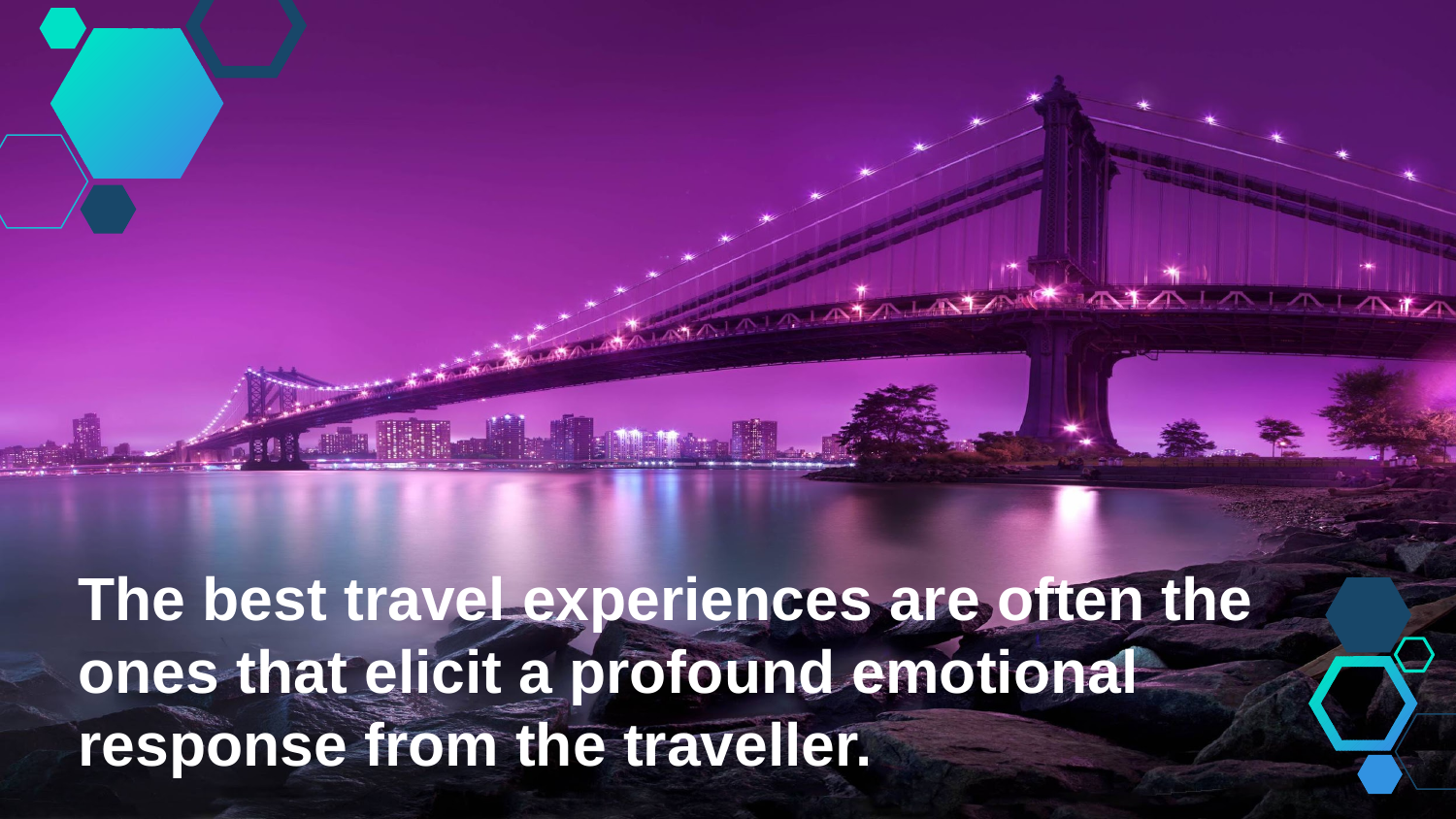

The best travel experiences are often the ones that elicit a profound emotional response from the traveller.